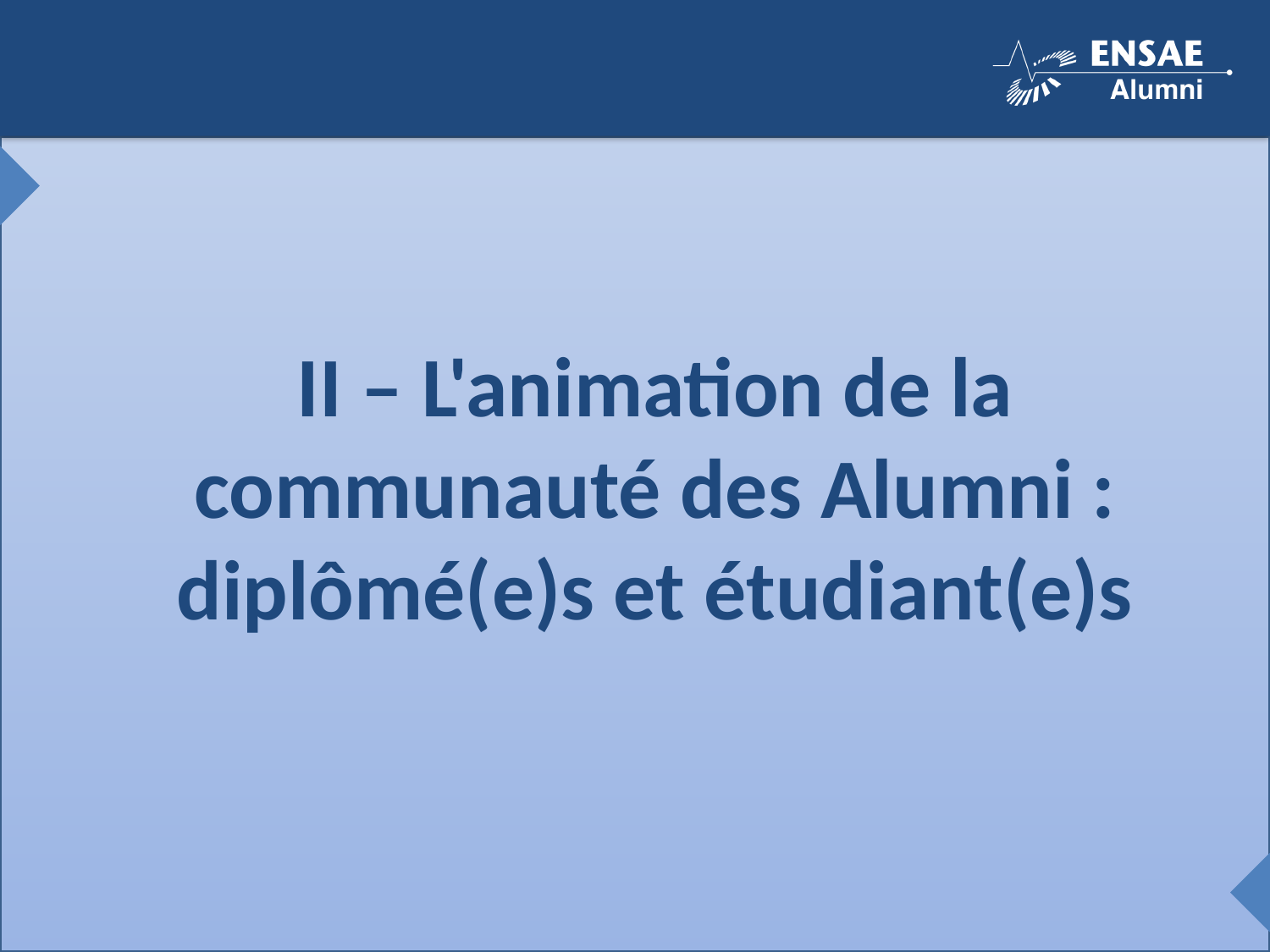

II – L'animation de la communauté des Alumni : diplômé(e)s et étudiant(e)s